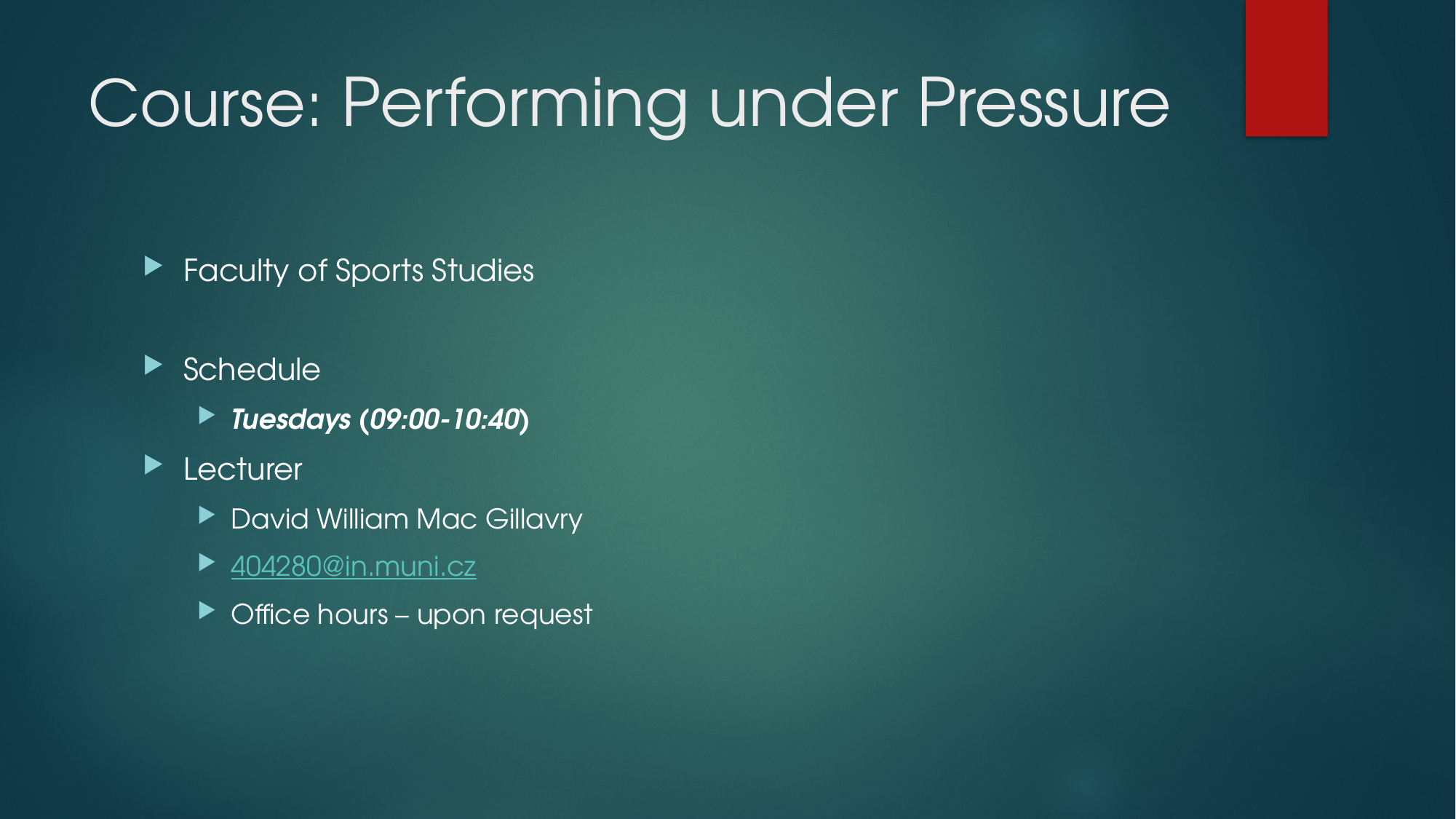

# Course: Performing under Pressure
Faculty of Sports Studies

Schedule
Tuesdays (09:00-10:40)
Lecturer
David William Mac Gillavry
404280@in.muni.cz
Office hours – upon request